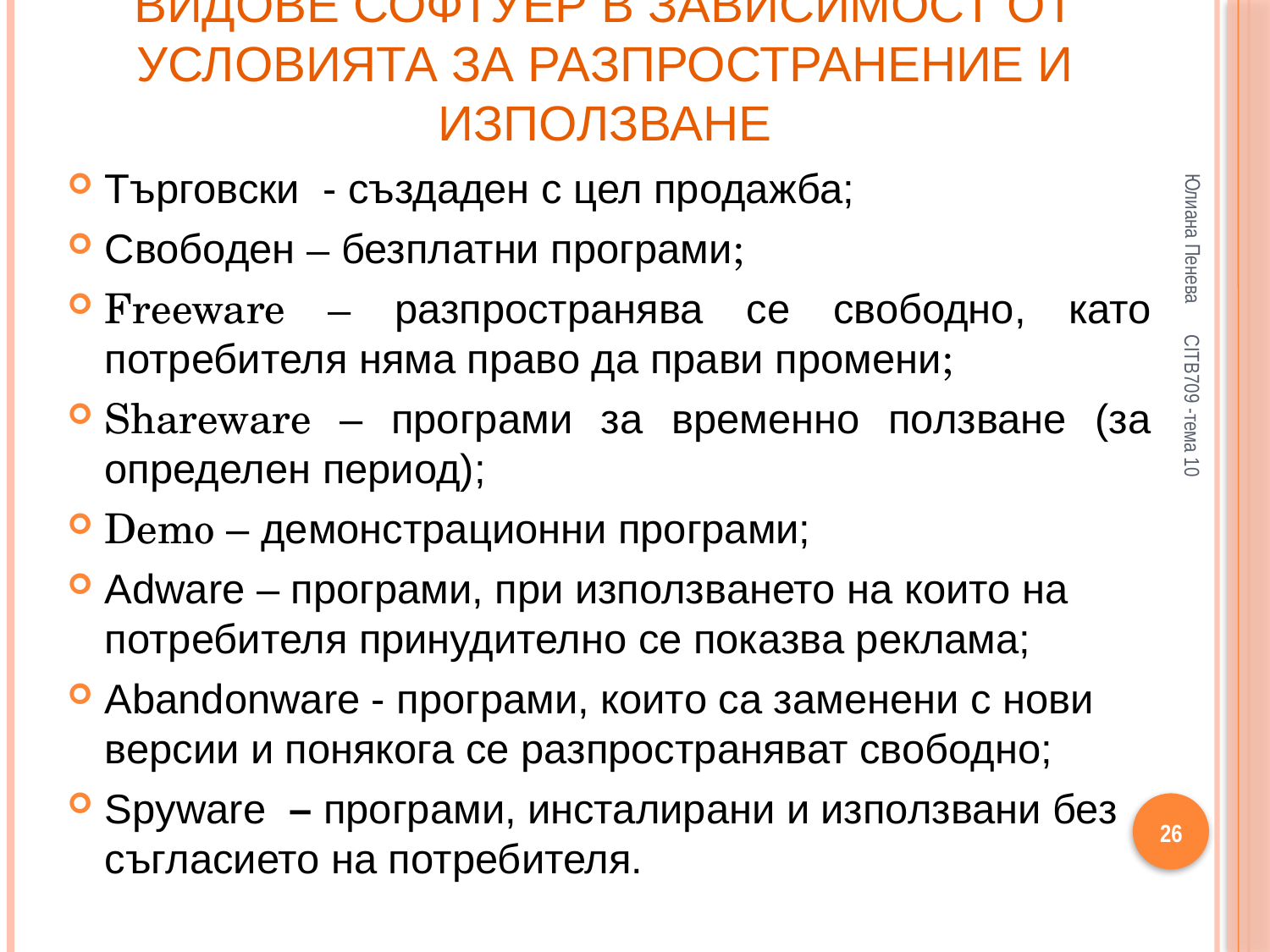

# Видове софтуер в зависимост от условията за разпространение и използване
Юлиана Пенева
Търговски  - създаден с цел продажба;
Свободен – безплатни програми;
Freeware – разпространява се свободно, като потребителя няма право да прави промени;
Shareware – програми за временно ползване (за определен период);
Demo – демонстрационни програми;
Adware – програми, при използването на които на потребителя принудително се показва реклама;
Abandonware - програми, които са заменени с нови версии и понякога се разпространяват свободно;
Spyware  – програми, инсталирани и използвани без съгласието на потребителя.

CITB709 -тема 10
26